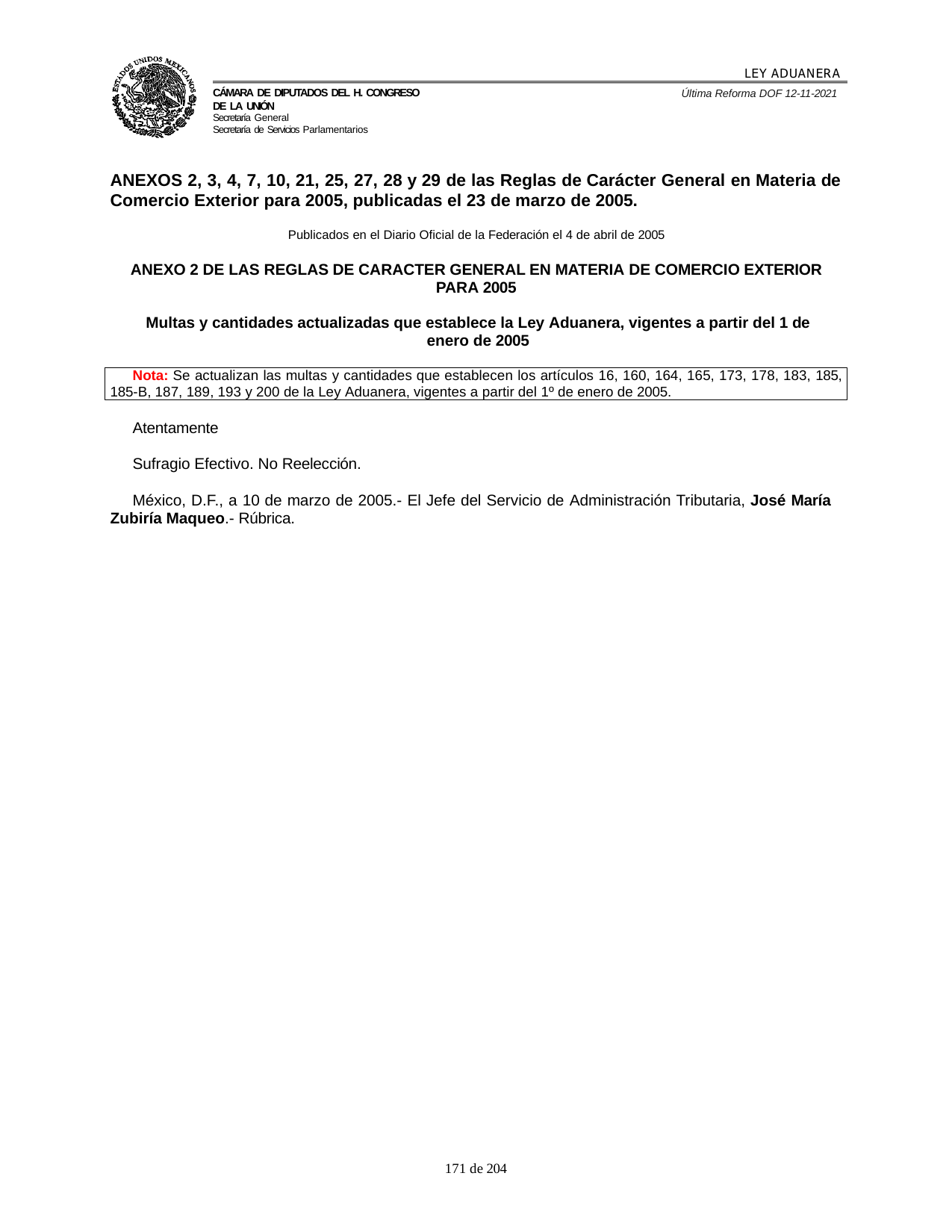

LEY ADUANERA

Última Reforma DOF 12-11-2021
Cámara de Diputados del H. Congreso de la Unión
Secretaría General
Secretaría de Servicios Parlamentarios
ANEXOS 2, 3, 4, 7, 10, 21, 25, 27, 28 y 29 de las Reglas de Carácter General en Materia de Comercio Exterior para 2005, publicadas el 23 de marzo de 2005.
Publicados en el Diario Oficial de la Federación el 4 de abril de 2005

ANEXO 2 DE LAS REGLAS DE CARACTER GENERAL EN MATERIA DE COMERCIO EXTERIOR PARA 2005
Multas y cantidades actualizadas que establece la Ley Aduanera, vigentes a partir del 1 de
enero de 2005
Nota: Se actualizan las multas y cantidades que establecen los artículos 16, 160, 164, 165, 173, 178, 183, 185,
185-B, 187, 189, 193 y 200 de la Ley Aduanera, vigentes a partir del 1º de enero de 2005.
Atentamente
Sufragio Efectivo. No Reelección.

México, D.F., a 10 de marzo de 2005.- El Jefe del Servicio de Administración Tributaria, José María Zubiría Maqueo.- Rúbrica.
171 de 204